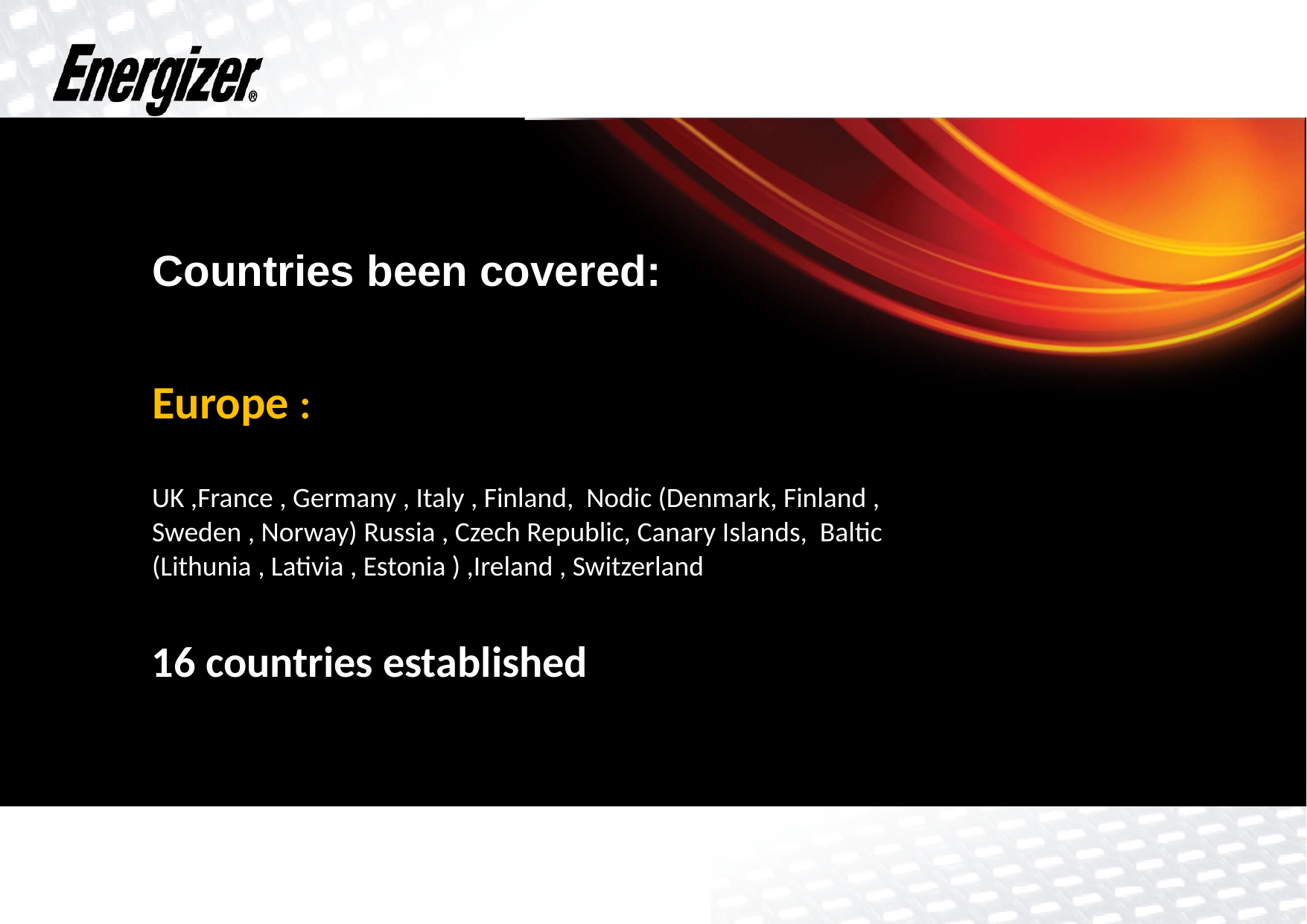

Countries been covered:
Europe :
UK ,France , Germany , Italy , Finland,  Nodic (Denmark, Finland , Sweden , Norway) Russia , Czech Republic, Canary Islands,  Baltic (Lithunia , Lativia , Estonia ) ,Ireland , Switzerland
16 countries established